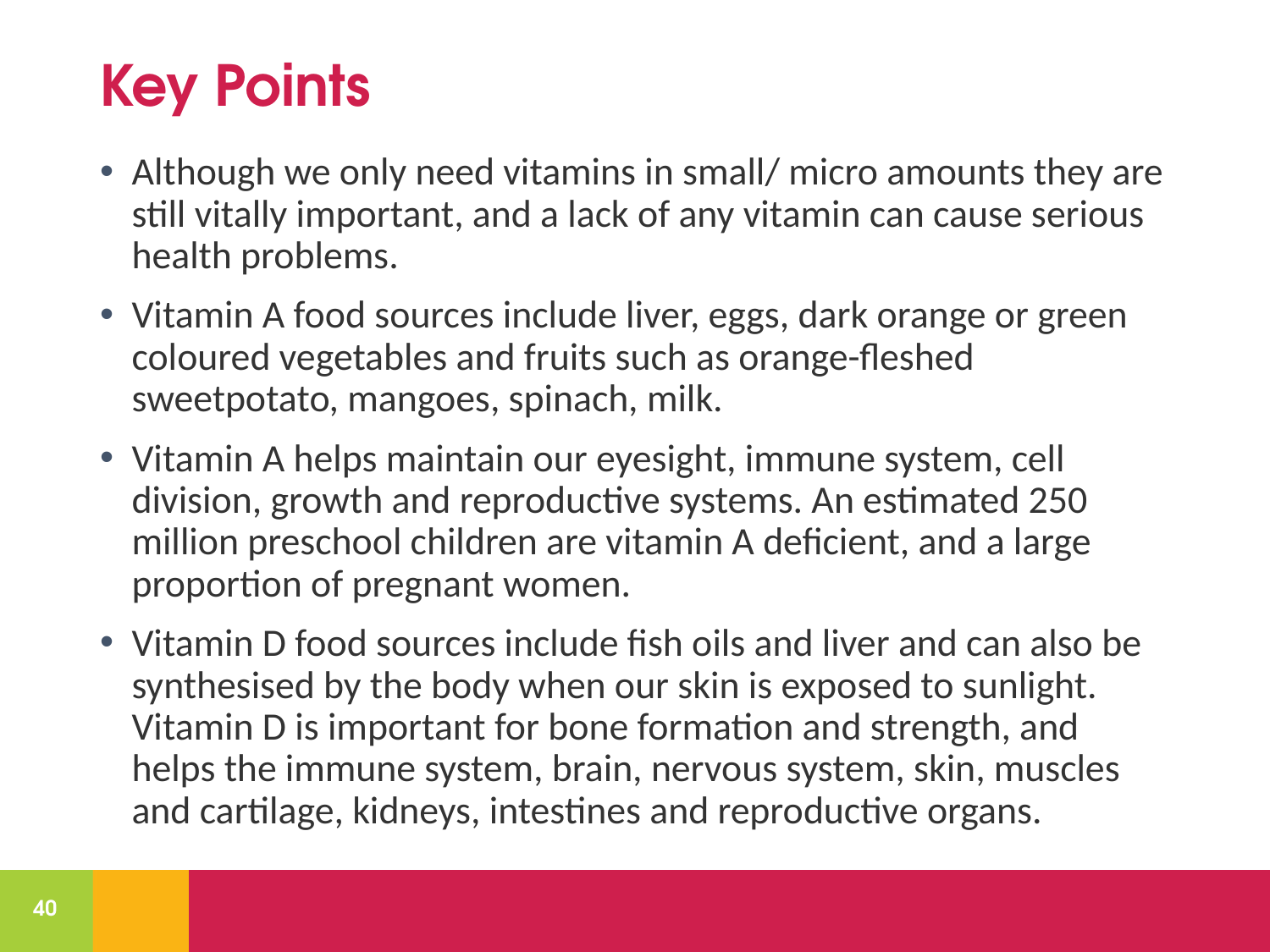

# Key Points
Although we only need vitamins in small/ micro amounts they are still vitally important, and a lack of any vitamin can cause serious health problems.
Vitamin A food sources include liver, eggs, dark orange or green coloured vegetables and fruits such as orange-fleshed sweetpotato, mangoes, spinach, milk.
Vitamin A helps maintain our eyesight, immune system, cell division, growth and reproductive systems. An estimated 250 million preschool children are vitamin A deficient, and a large proportion of pregnant women.
Vitamin D food sources include fish oils and liver and can also be synthesised by the body when our skin is exposed to sunlight. Vitamin D is important for bone formation and strength, and helps the immune system, brain, nervous system, skin, muscles and cartilage, kidneys, intestines and reproductive organs.
40